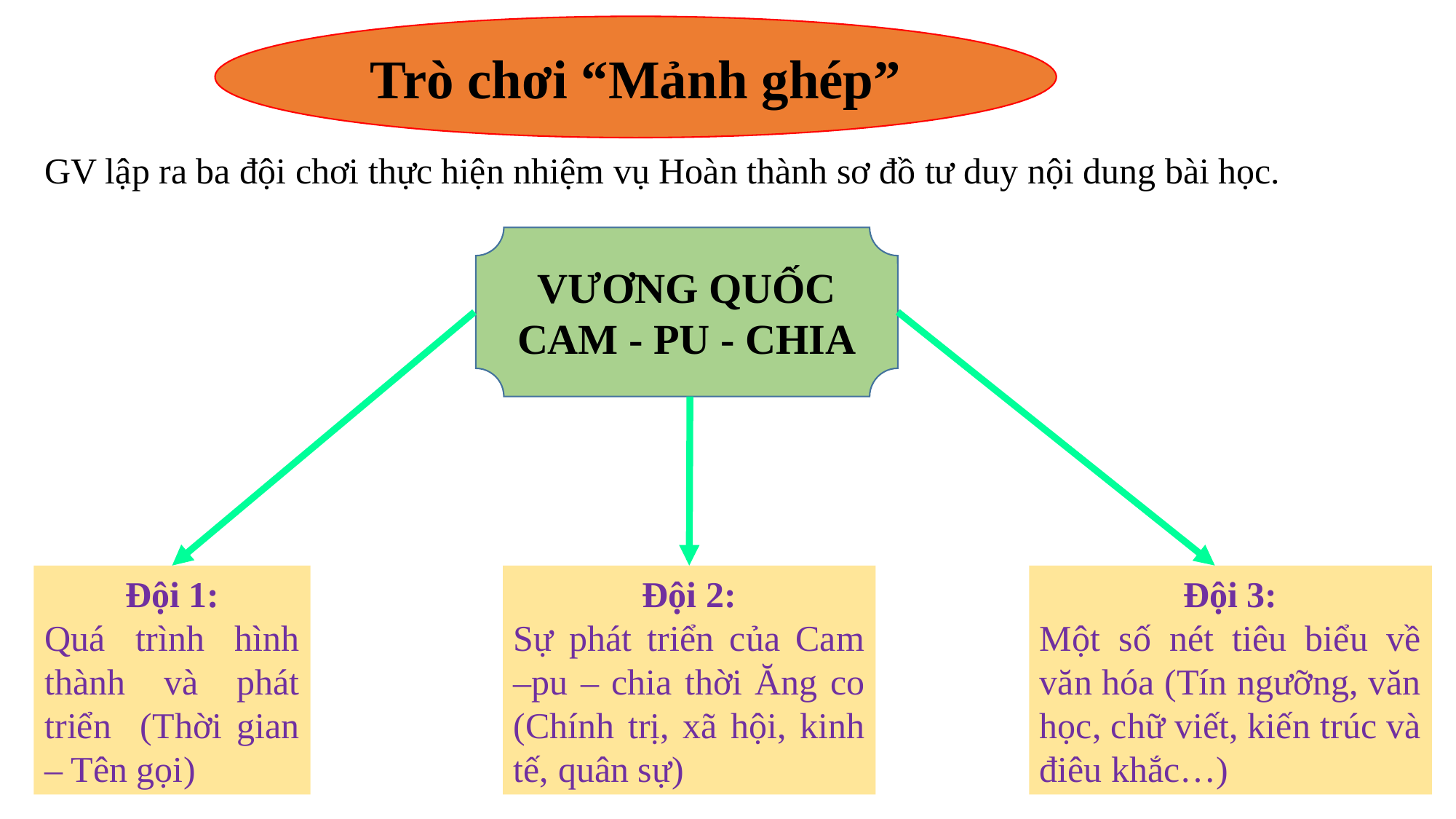

Trò chơi “Mảnh ghép”
GV lập ra ba đội chơi thực hiện nhiệm vụ Hoàn thành sơ đồ tư duy nội dung bài học.
VƯƠNG QUỐC CAM - PU - CHIA
 Đội 1:
Quá trình hình thành và phát triển  (Thời gian – Tên gọi)
 Đội 2:
Sự phát triển của Cam –pu – chia thời Ăng co (Chính trị, xã hội, kinh tế, quân sự)
 Đội 3:
Một số nét tiêu biểu về văn hóa (Tín ngưỡng, văn học, chữ viết, kiến trúc và điêu khắc…)